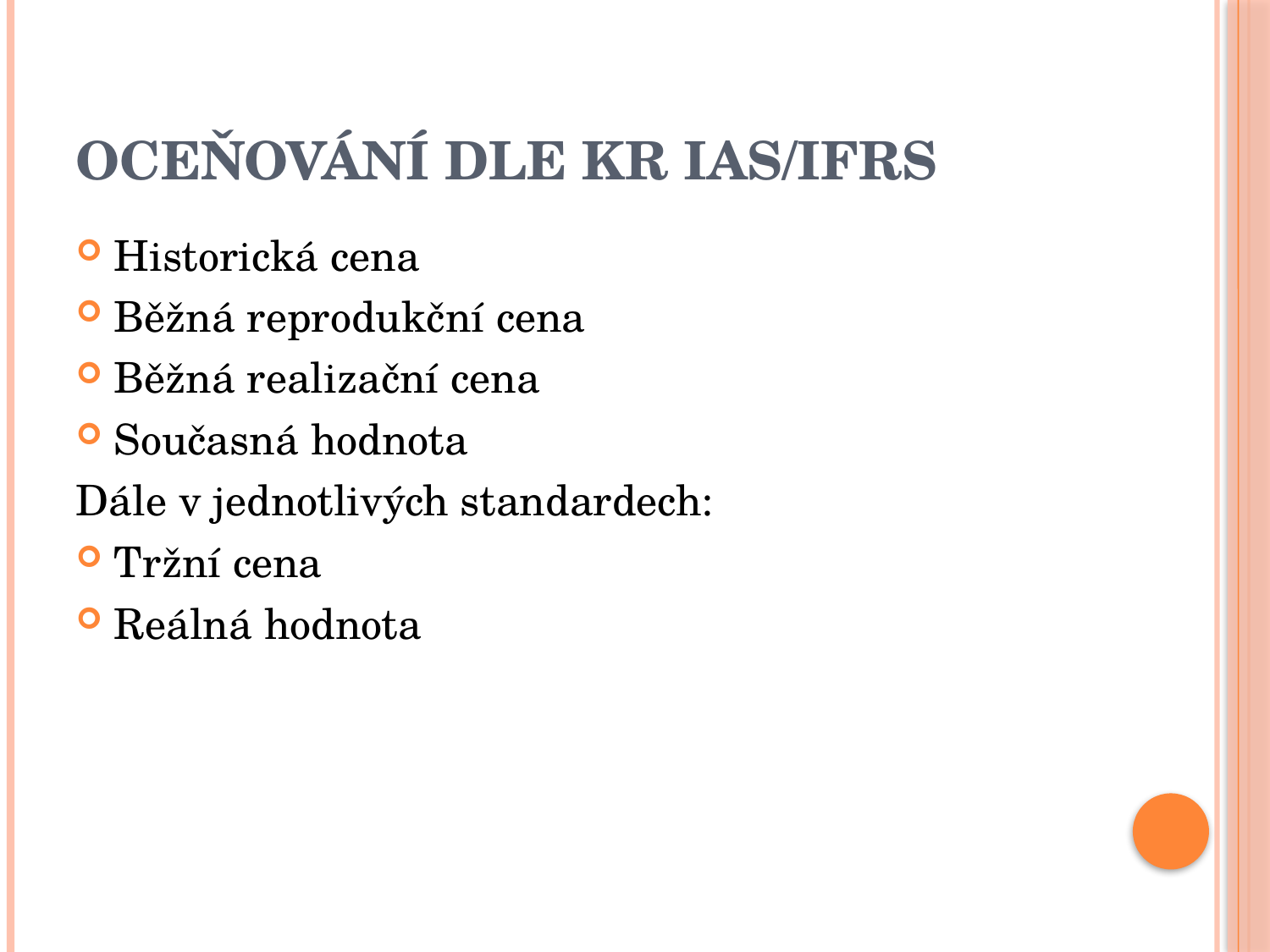

# Oceňování dle KR IAS/IFRS
Historická cena
Běžná reprodukční cena
Běžná realizační cena
Současná hodnota
Dále v jednotlivých standardech:
Tržní cena
Reálná hodnota